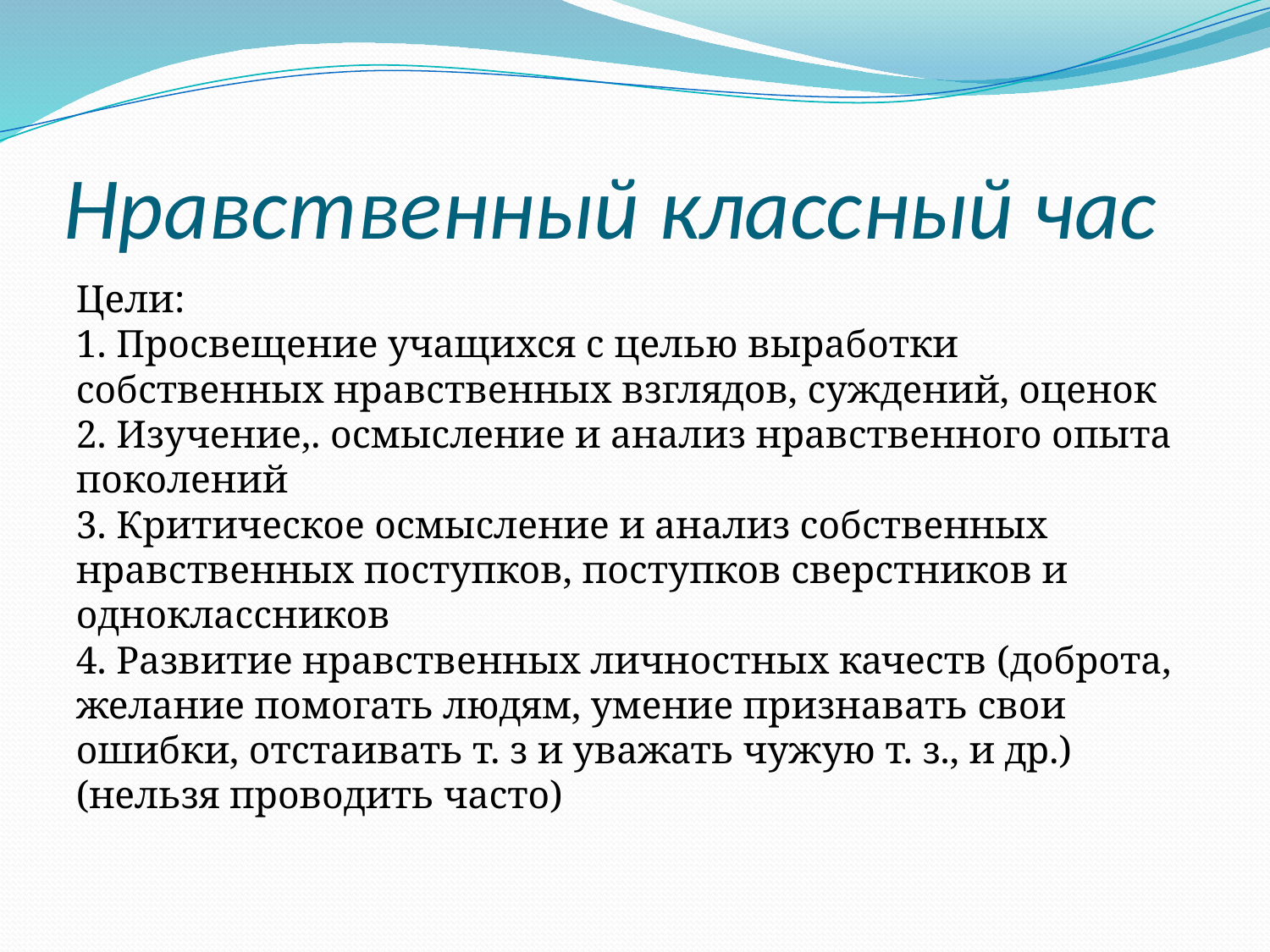

# Нравственный классный час
Цели:
1. Просвещение учащихся с целью выработки собственных нравственных взглядов, суждений, оценок
2. Изучение,. осмысление и анализ нравственного опыта поколений
3. Критическое осмысление и анализ собственных нравственных поступков, поступков сверстников и одноклассников
4. Развитие нравственных личностных качеств (доброта, желание помогать людям, умение признавать свои ошибки, отстаивать т. з и уважать чужую т. з., и др.)
(нельзя проводить часто)